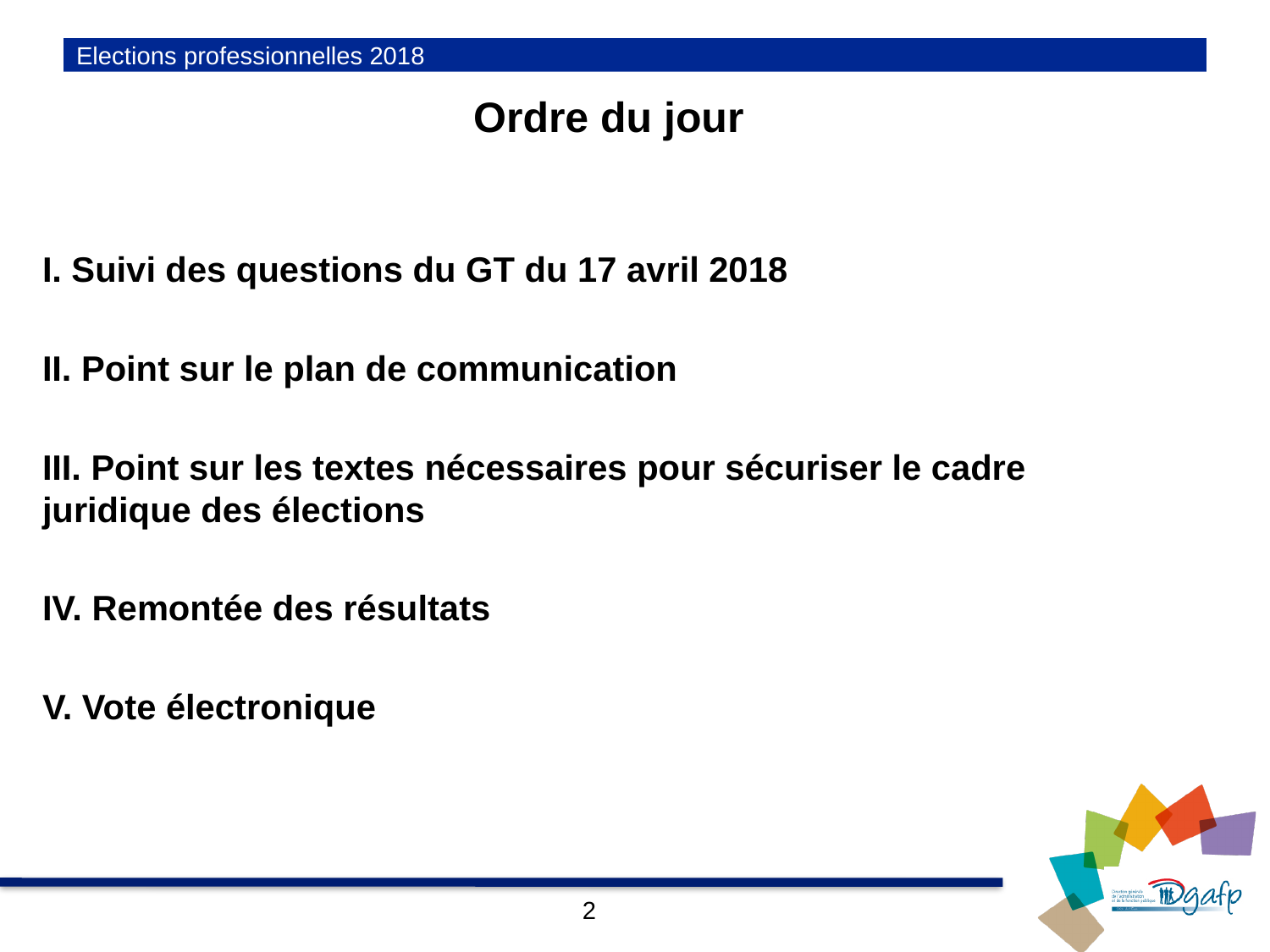

# Elections professionnelles 2018

Ordre du jour

I. Suivi des questions du GT du 17 avril 2018

II. Point sur le plan de communication

III. Point sur les textes nécessaires pour sécuriser le cadre juridique des élections

IV. Remontée des résultats

V. Vote électronique

2